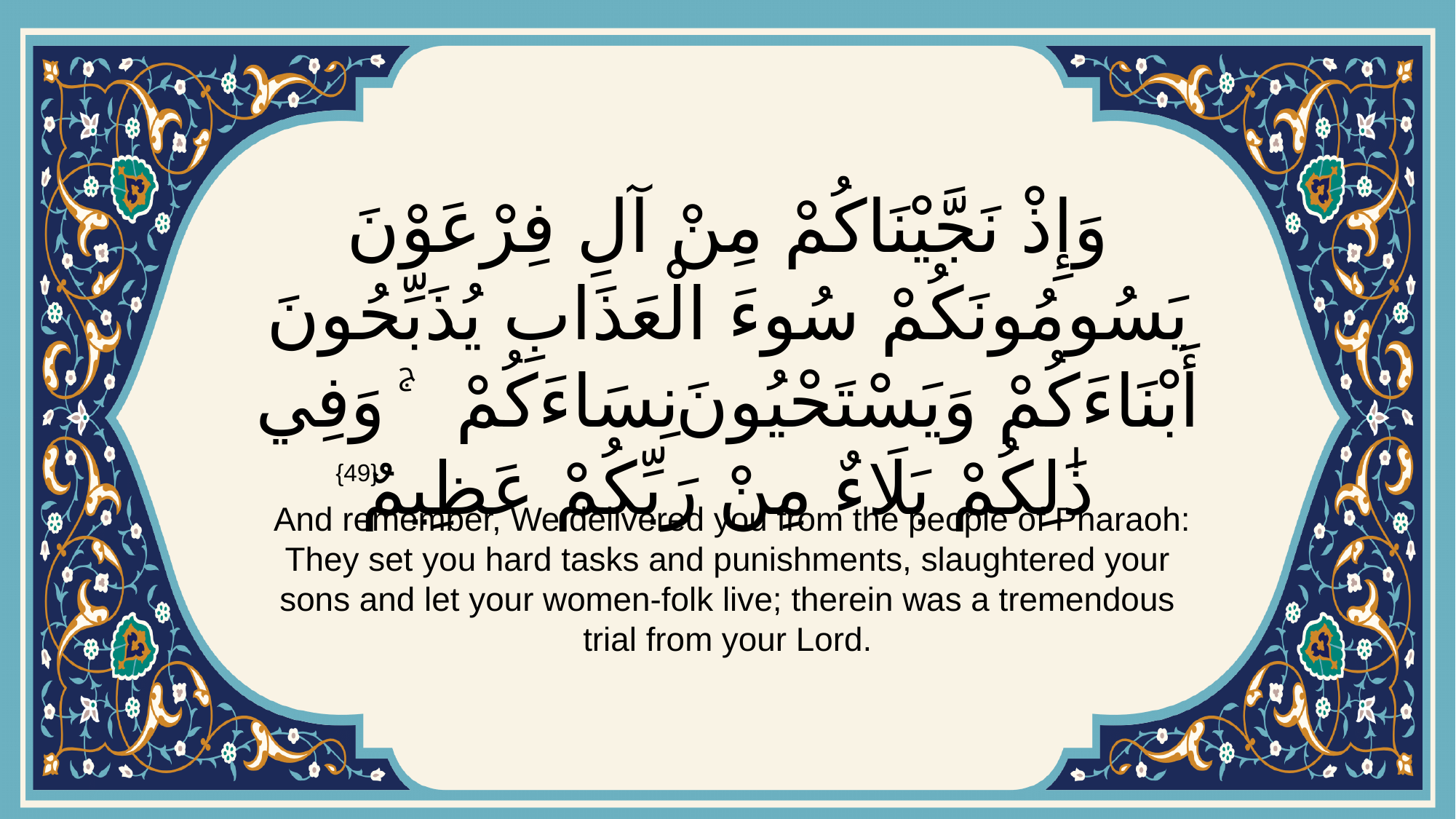

# وَإِذْ نَجَّيْنَاكُمْ مِنْ آلِ فِرْعَوْنَ يَسُومُونَكُمْ سُوءَ الْعَذَابِ يُذَبِّحُونَ أَبْنَاءَكُمْ وَيَسْتَحْيُونَ نِسَاءَكُمْ ۚ وَفِي ذَٰلِكُمْ بَلَاءٌ مِنْ رَبِّكُمْ عَظِيمٌ
{49}
 And remember, We delivered you from the people of Pharaoh: They set you hard tasks and punishments, slaughtered your sons and let your women-folk live; therein was a tremendous trial from your Lord.